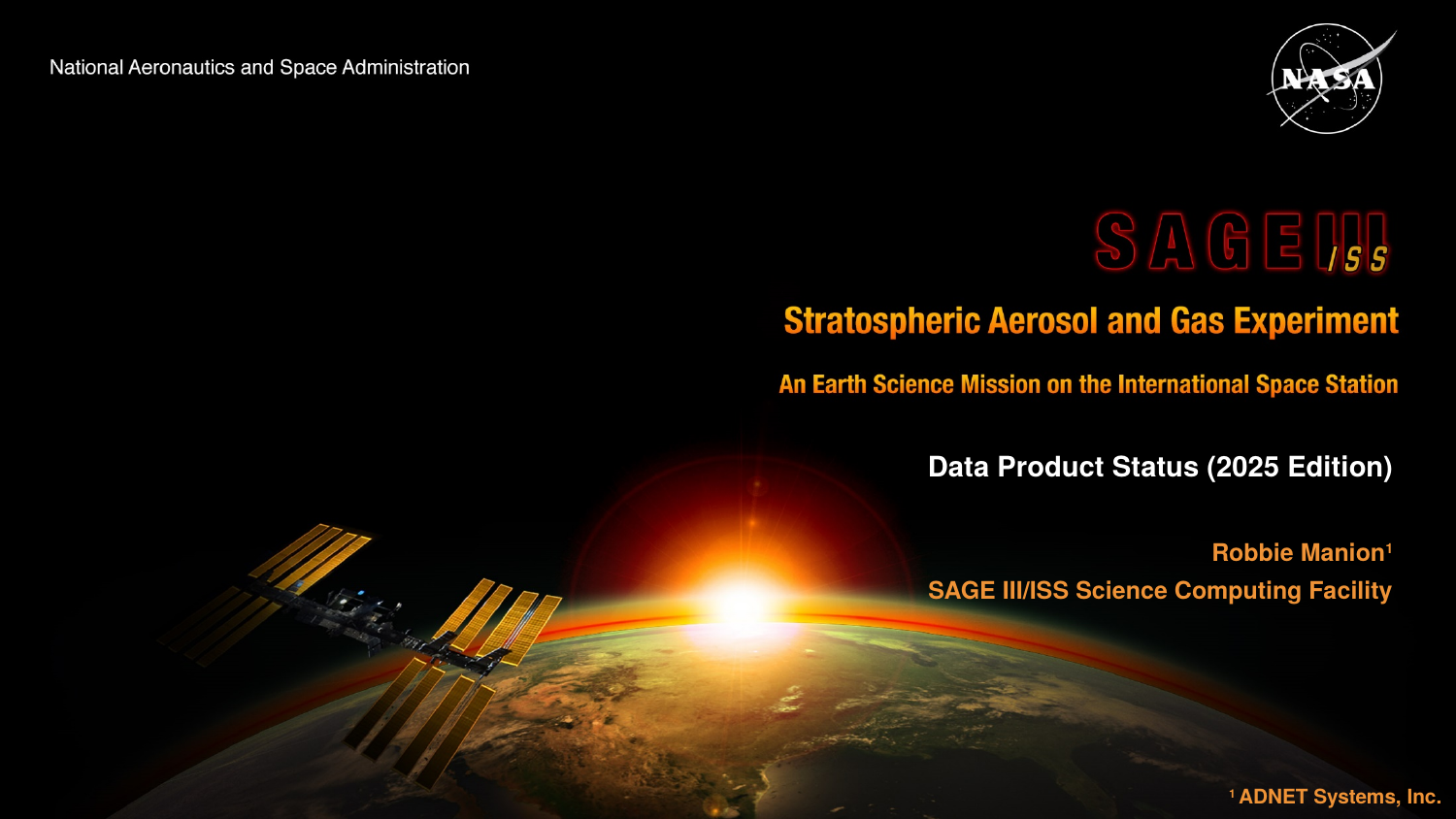

Data Product Status (2025 Edition)

Robbie Manion1
SAGE III/ISS Science Computing Facility

1 ADNET Systems, Inc.